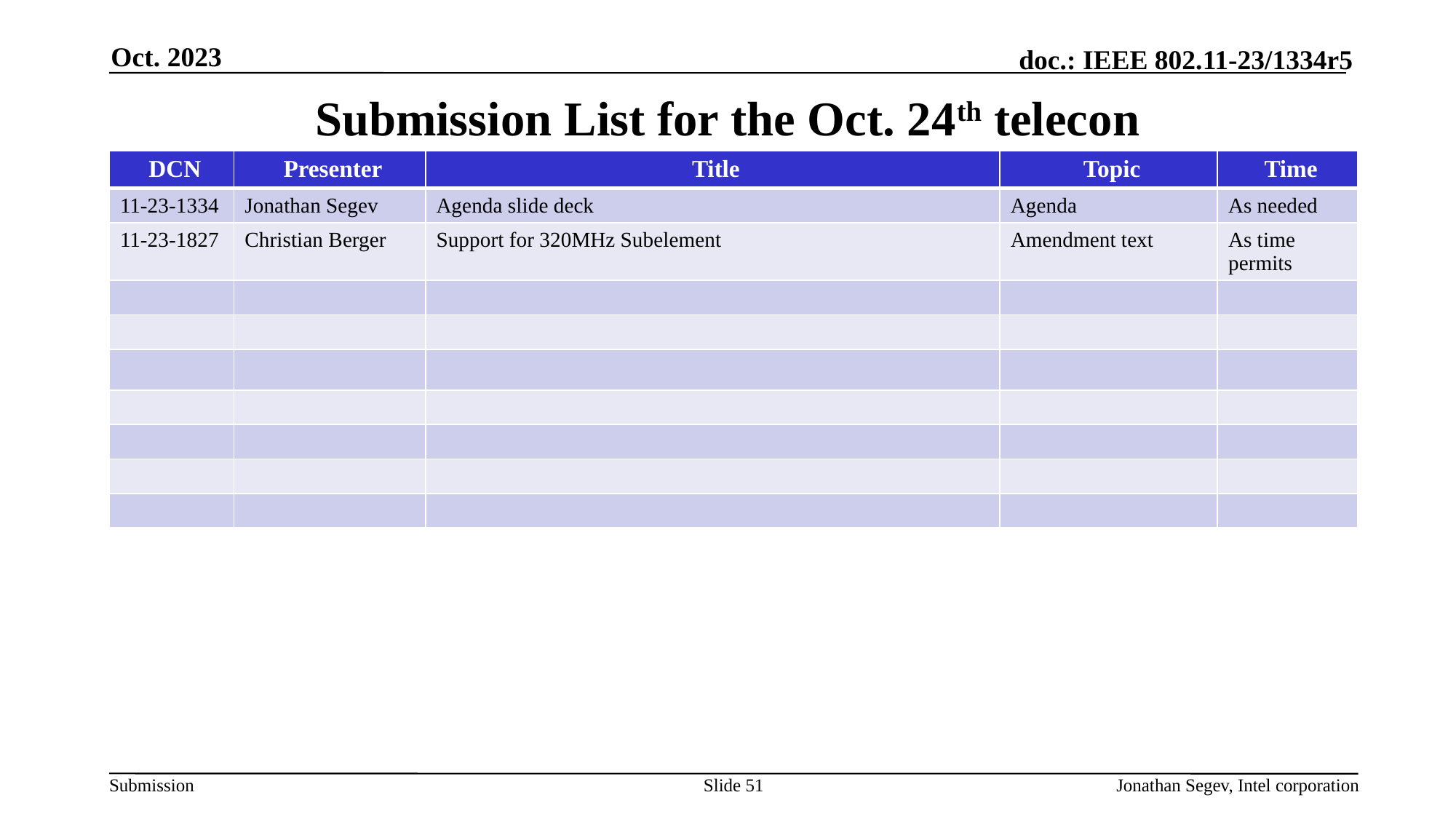

Oct. 2023
# Submission List for the Oct. 24th telecon
| DCN | Presenter | Title | Topic | Time |
| --- | --- | --- | --- | --- |
| 11-23-1334 | Jonathan Segev | Agenda slide deck | Agenda | As needed |
| 11-23-1827 | Christian Berger | Support for 320MHz Subelement | Amendment text | As time permits |
|  |  |  |  |  |
|  |  |  |  |  |
|  |  |  |  |  |
|  |  |  |  |  |
|  |  |  |  |  |
|  |  |  |  |  |
|  |  |  |  |  |
Slide 51
Jonathan Segev, Intel corporation